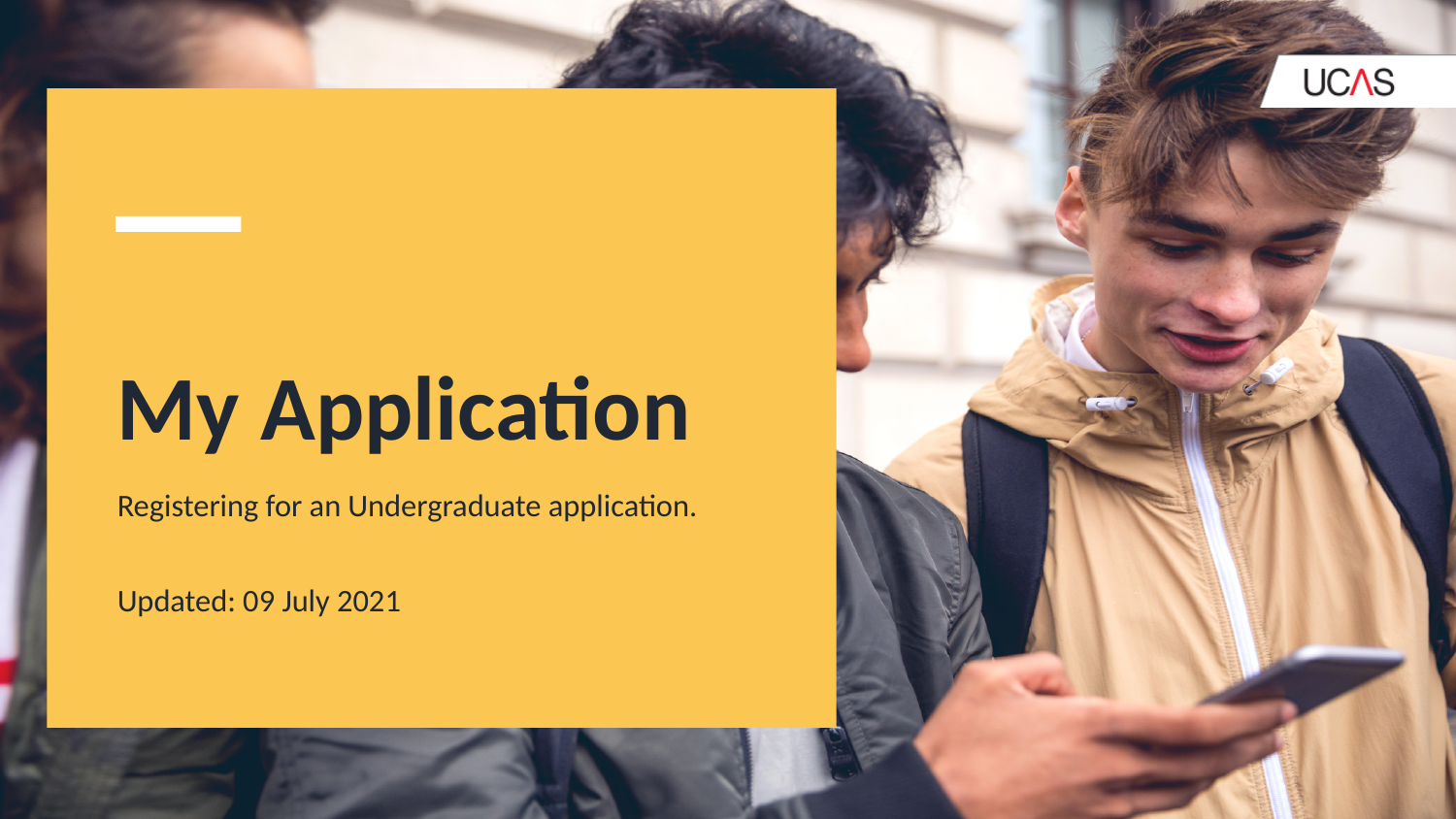

# My Application
Registering for an Undergraduate application.

Updated: 09 July 2021